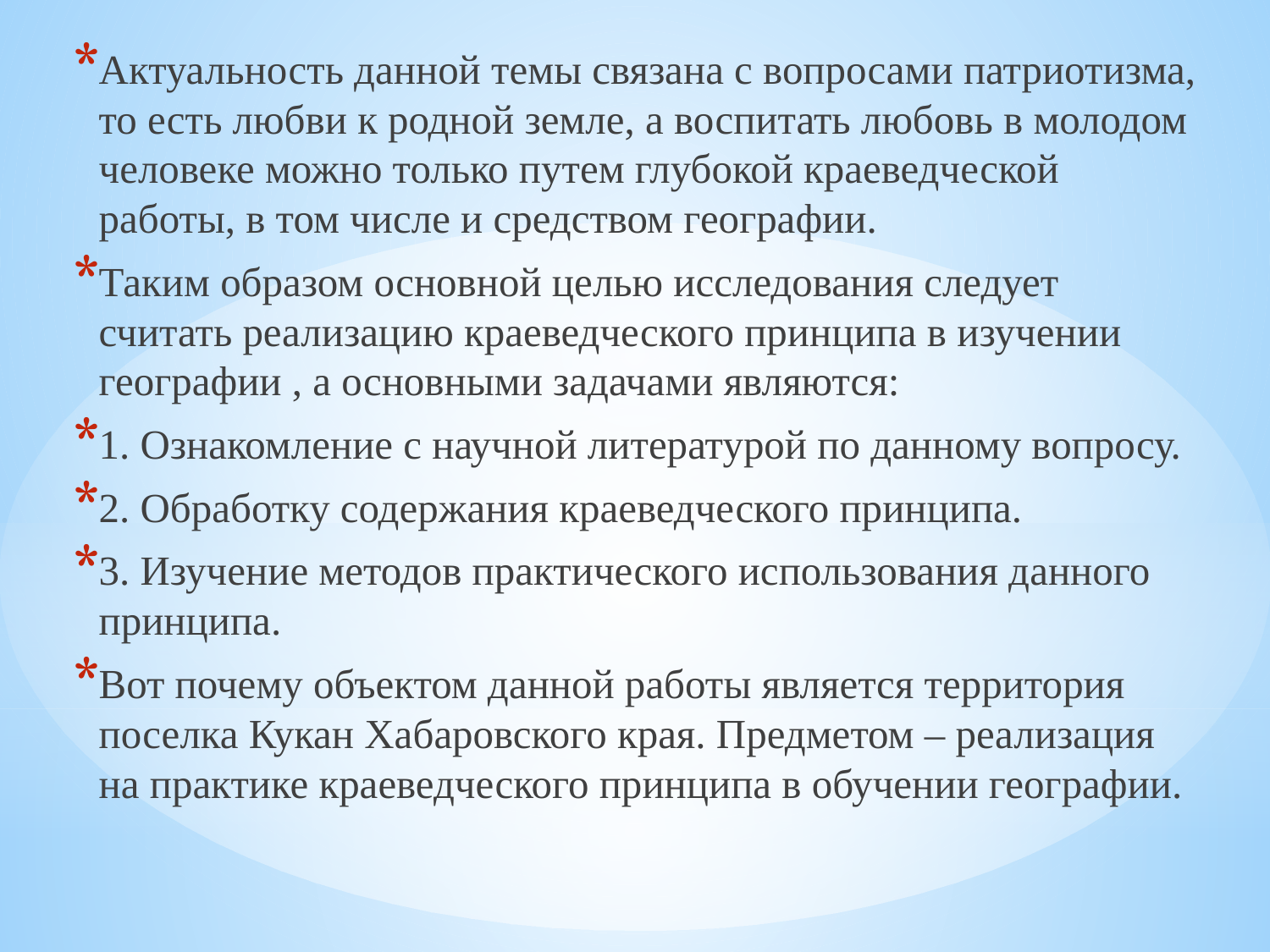

Актуальность данной темы связана с вопросами патриотизма, то есть любви к родной земле, а воспитать любовь в молодом человеке можно только путем глубокой краеведческой работы, в том числе и средством географии.
Таким образом основной целью исследования следует считать реализацию краеведческого принципа в изучении географии , а основными задачами являются:
1. Ознакомление с научной литературой по данному вопросу.
2. Обработку содержания краеведческого принципа.
3. Изучение методов практического использования данного принципа.
Вот почему объектом данной работы является территория поселка Кукан Хабаровского края. Предметом – реализация на практике краеведческого принципа в обучении географии.